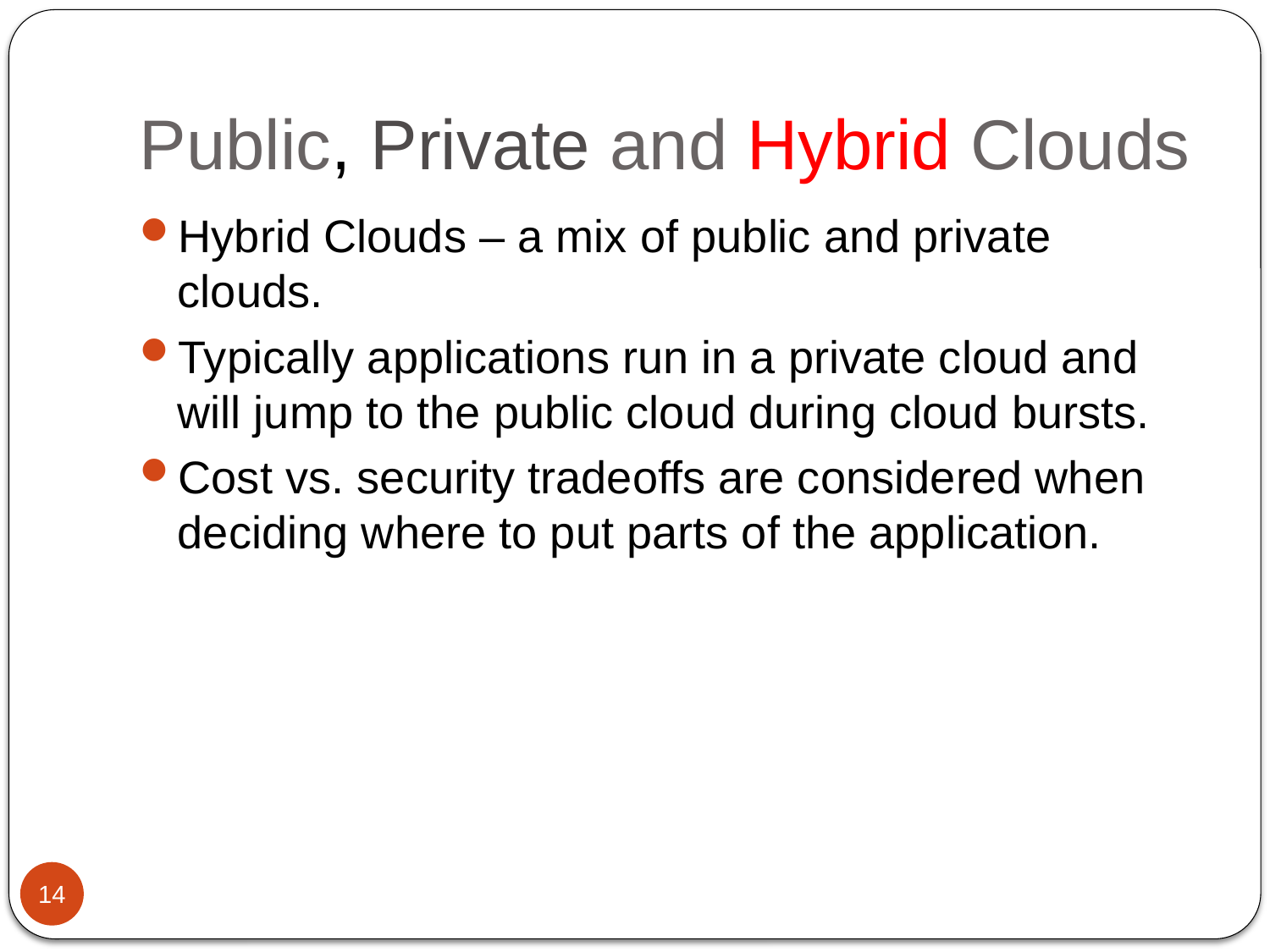

# Public, Private and Hybrid Clouds
Hybrid Clouds – a mix of public and private clouds.
Typically applications run in a private cloud and will jump to the public cloud during cloud bursts.
Cost vs. security tradeoffs are considered when deciding where to put parts of the application.
14